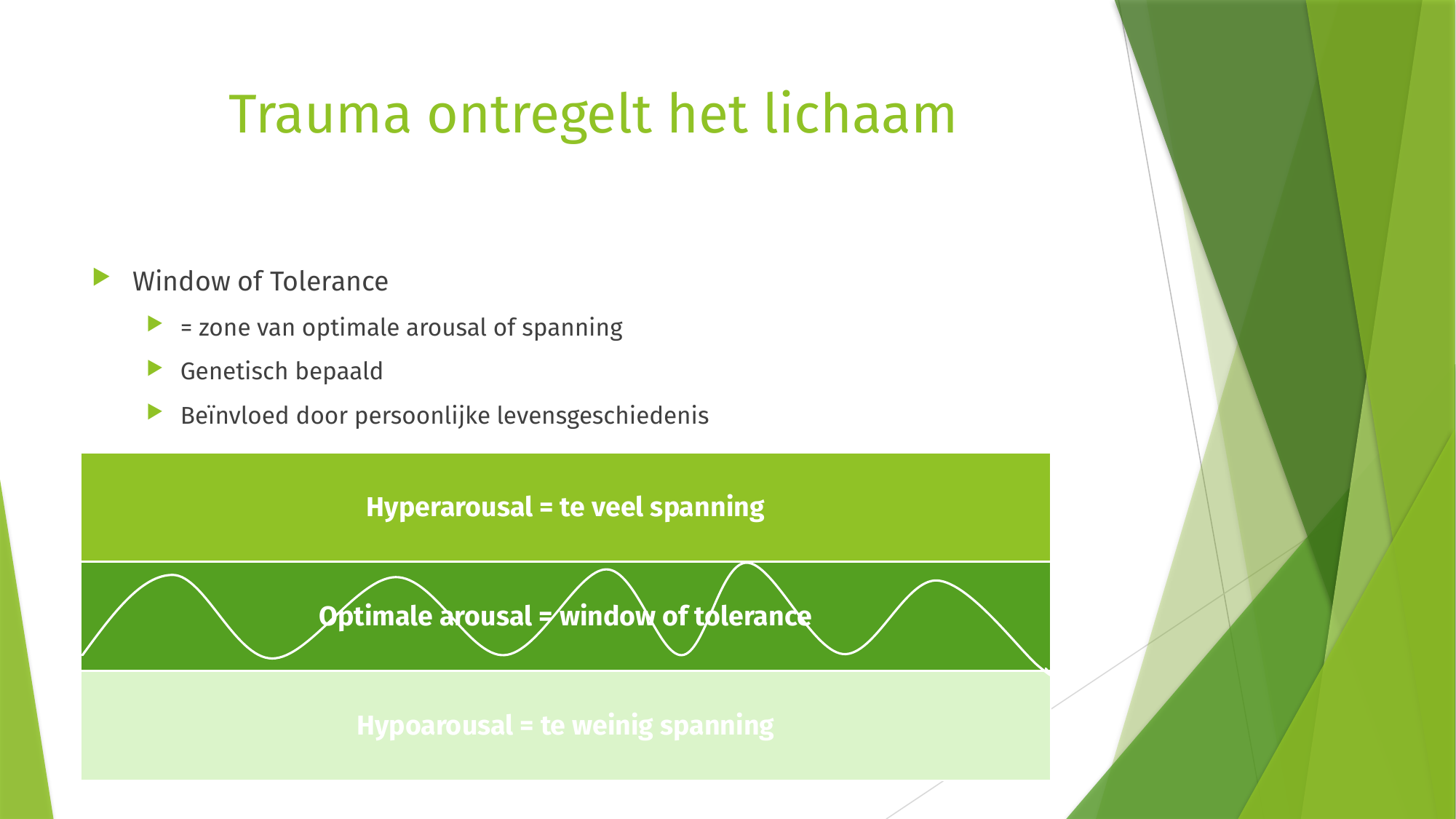

# Trauma ontregelt het lichaam
Window of Tolerance
= zone van optimale arousal of spanning
Genetisch bepaald
Beïnvloed door persoonlijke levensgeschiedenis

| Hyperarousal = te veel spanning |
| --- |
| Optimale arousal = window of tolerance |
| Hypoarousal = te weinig spanning |